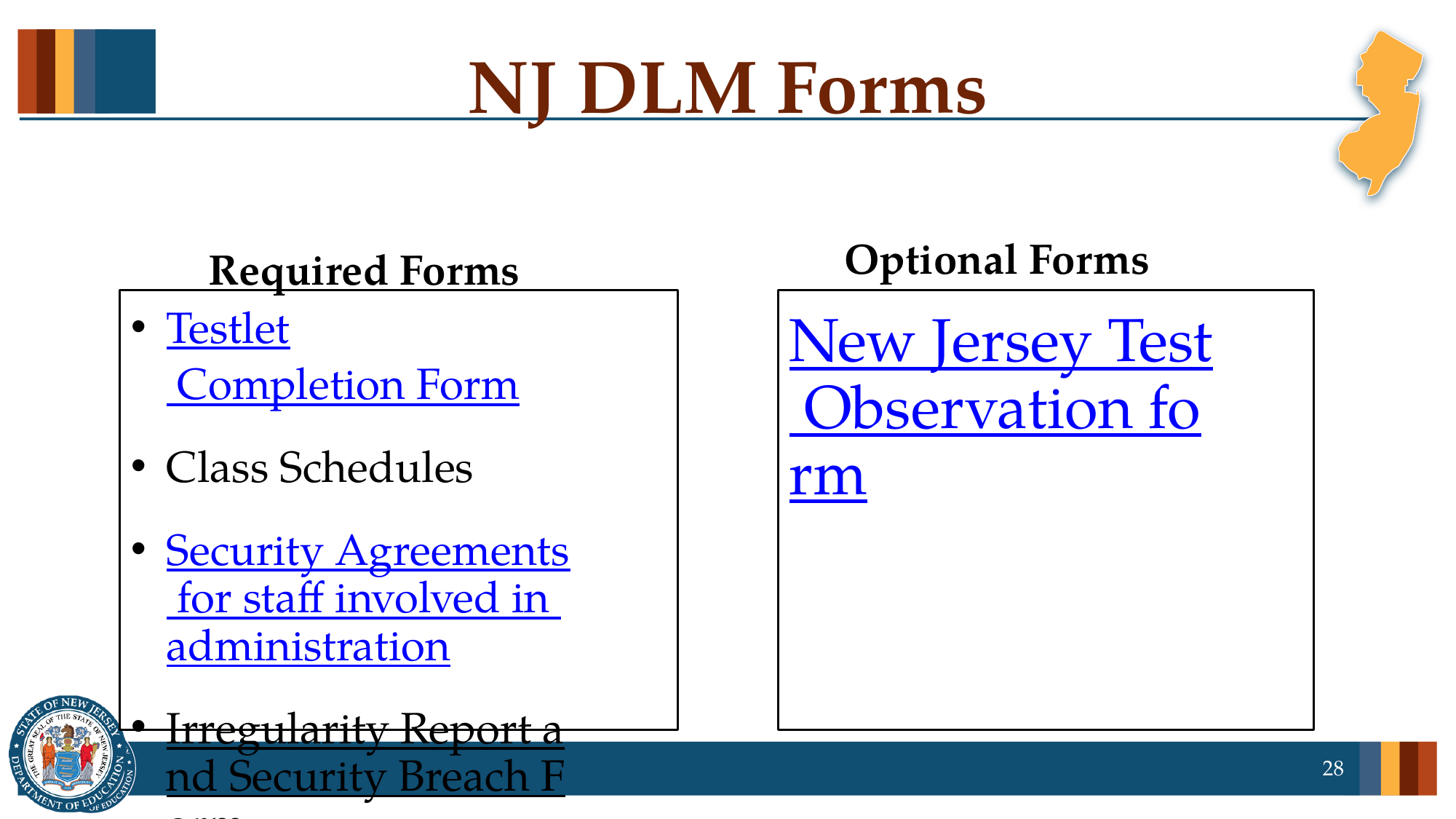

# NJ DLM Forms
Optional Forms
Required Forms
Testlet Completion Form
Class Schedules
Security Agreements for staff involved in administration
Irregularity Report and Security Breach Form (only when needed)
New Jersey Test Observation form
28